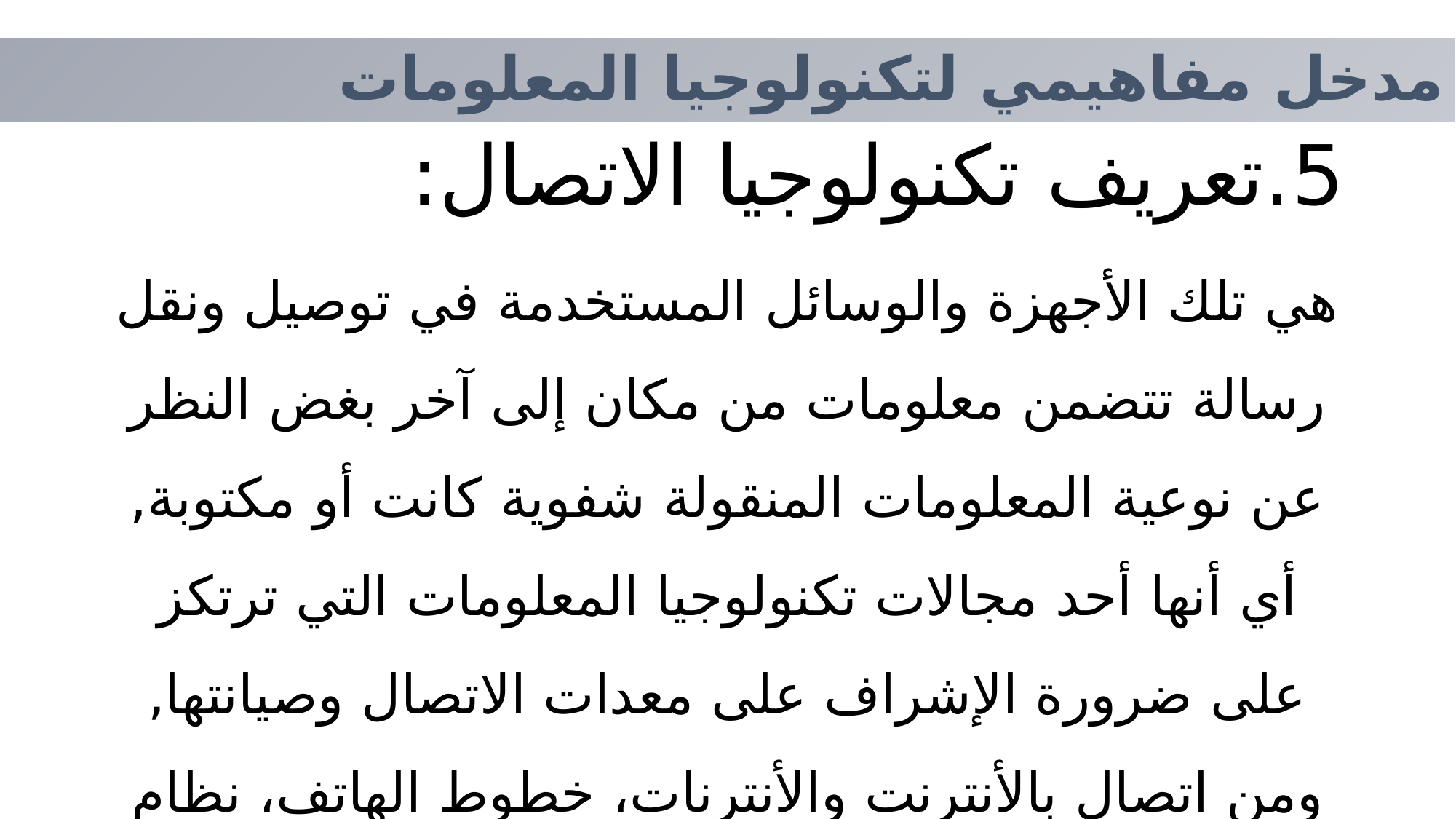

مدخل مفاهيمي لتكنولوجيا المعلومات
# 5.تعريف تكنولوجيا الاتصال:
هي تلك الأجهزة والوسائل المستخدمة في توصيل ونقل رسالة تتضمن معلومات من مكان إلى آخر بغض النظر عن نوعية المعلومات المنقولة شفوية كانت أو مكتوبة, أي أنها أحد مجالات تكنولوجيا المعلومات التي ترتكز على ضرورة الإشراف على معدات الاتصال وصيانتها, ومن اتصال بالأنترنت والأنترنات، خطوط الهاتف، نظام البريد الالكتروني وغيرها,